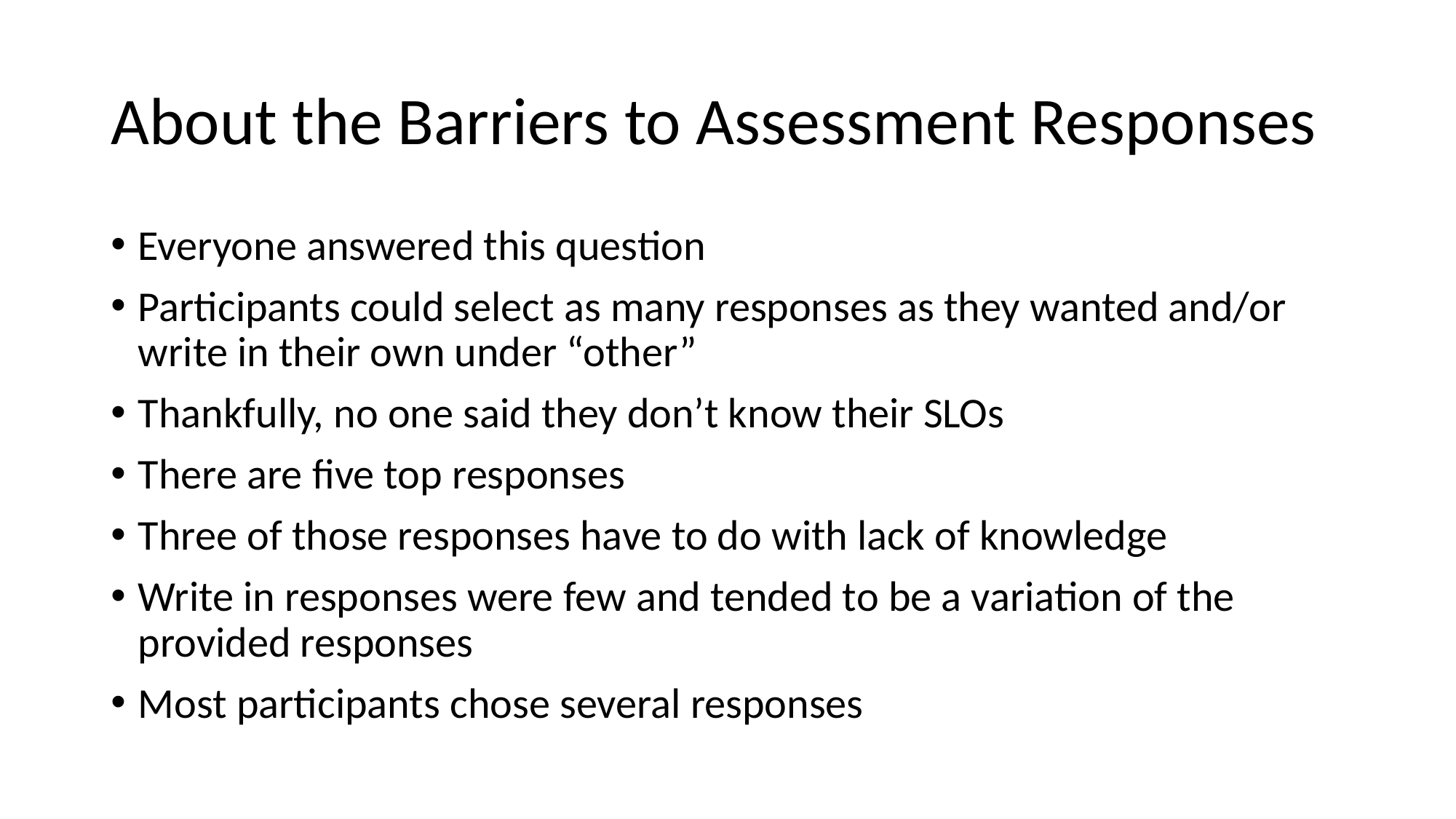

# About the Barriers to Assessment Responses
Everyone answered this question
Participants could select as many responses as they wanted and/or write in their own under “other”
Thankfully, no one said they don’t know their SLOs
There are five top responses
Three of those responses have to do with lack of knowledge
Write in responses were few and tended to be a variation of the provided responses
Most participants chose several responses